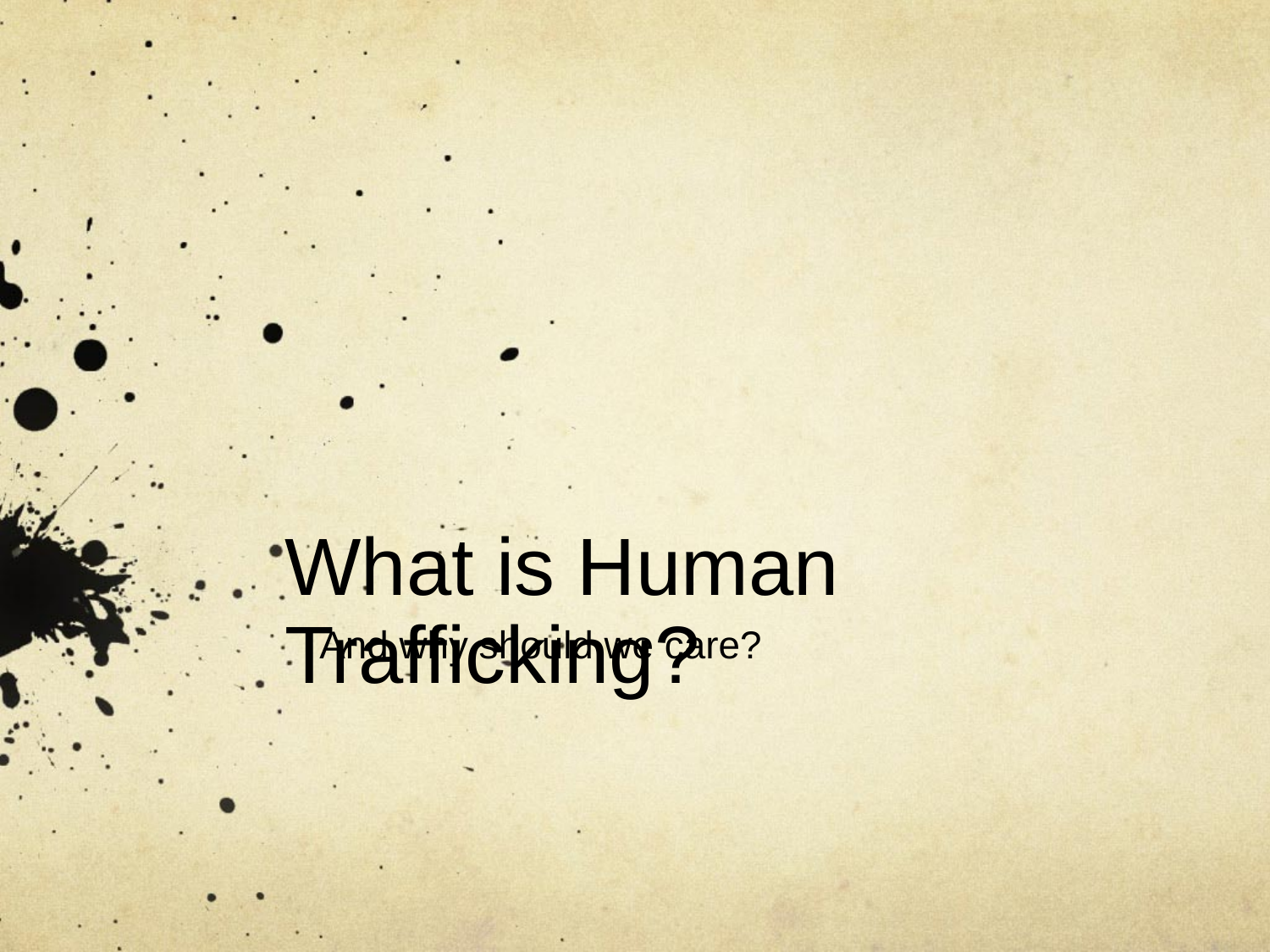

# What is Human Trafficking?
And why should we care?